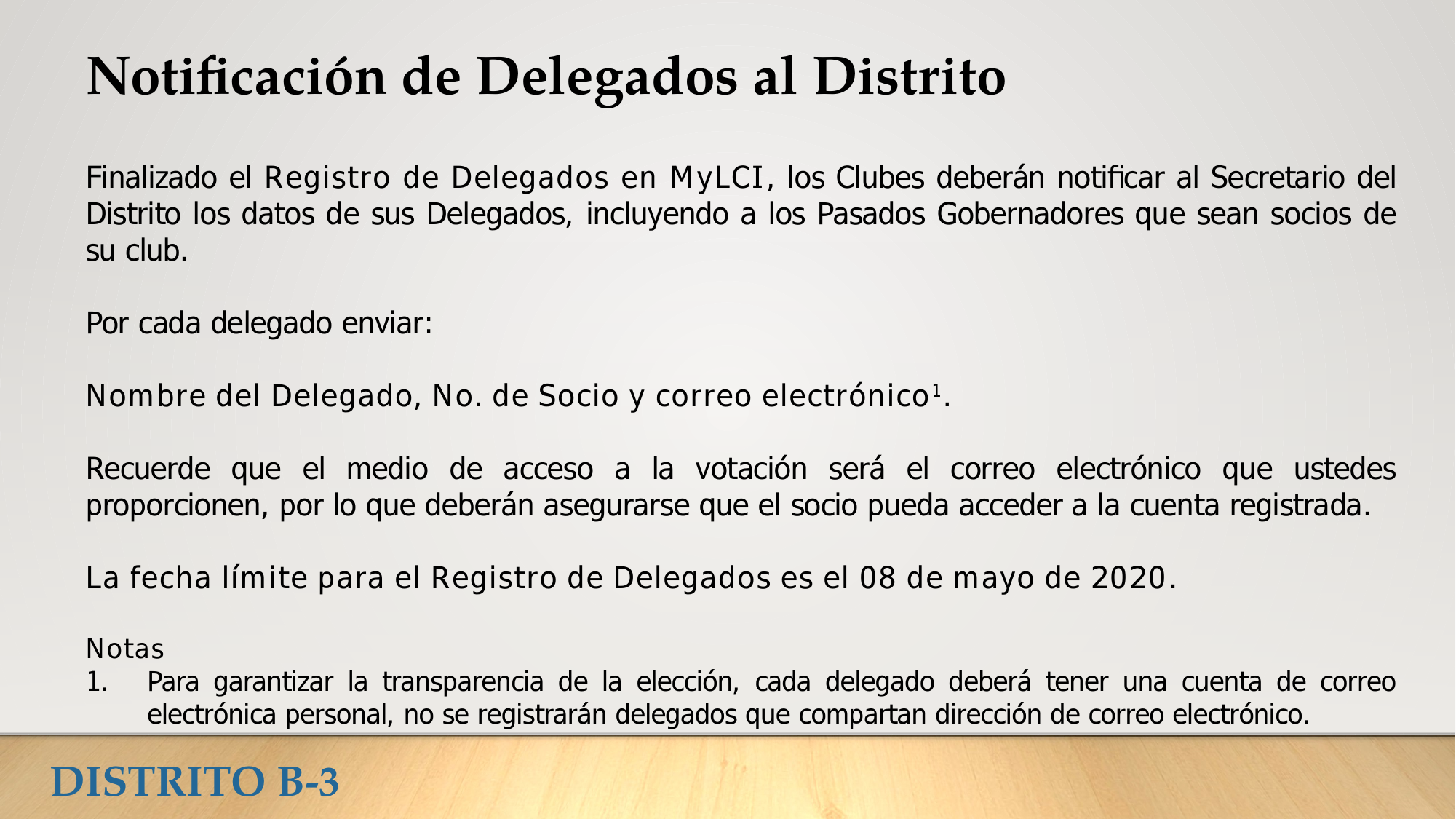

Notificación de Delegados al Distrito

Finalizado el Registro de Delegados en MyLCI, los Clubes deberán notificar al Secretario del Distrito los datos de sus Delegados, incluyendo a los Pasados Gobernadores que sean socios de su club.

Por cada delegado enviar:

Nombre del Delegado, No. de Socio y correo electrónico1.

Recuerde que el medio de acceso a la votación será el correo electrónico que ustedes proporcionen, por lo que deberán asegurarse que el socio pueda acceder a la cuenta registrada.

La fecha límite para el Registro de Delegados es el 08 de mayo de 2020.

Notas
Para garantizar la transparencia de la elección, cada delegado deberá tener una cuenta de correo electrónica personal, no se registrarán delegados que compartan dirección de correo electrónico.